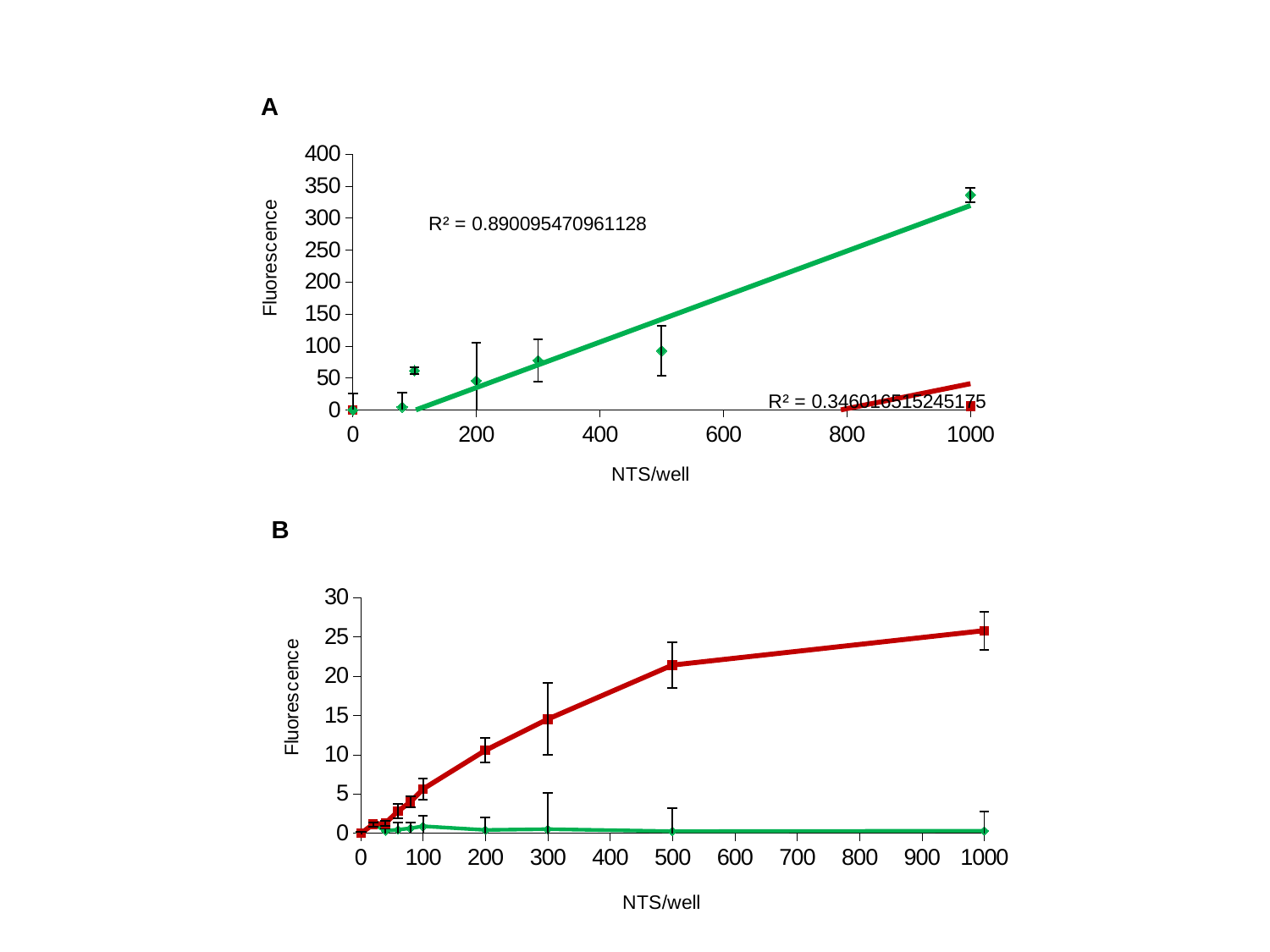

A

### Chart

| Category |  |  |
|---|---|---|
B

### Chart

| Category |  |  |
|---|---|---|